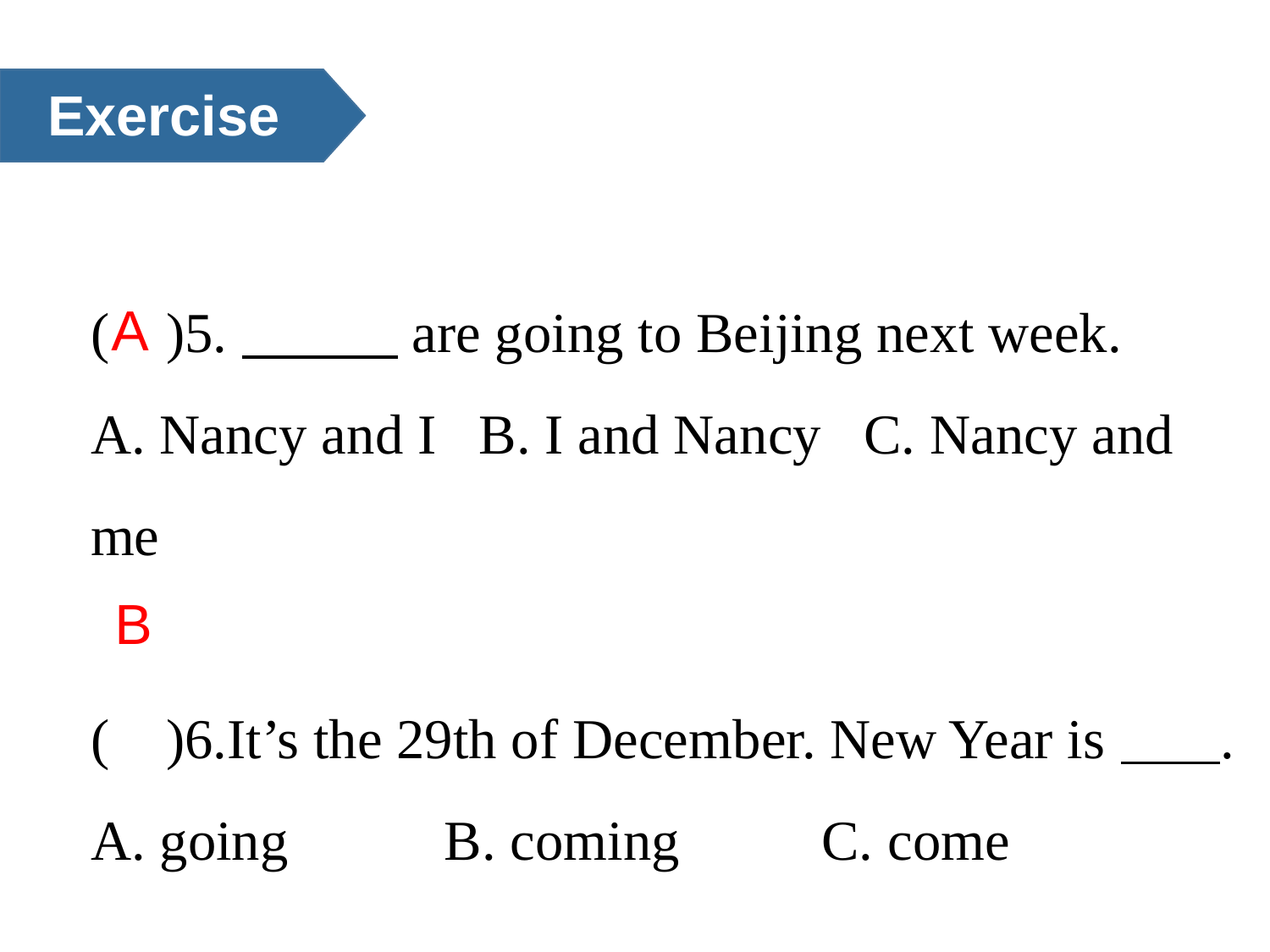

Exercise
(    )5.             are going to Beijing next week.
A. Nancy and I   B. I and Nancy   C. Nancy and me

(    )6.It’s the 29th of December. New Year is        .
A. going           B. coming          C. come
A
B